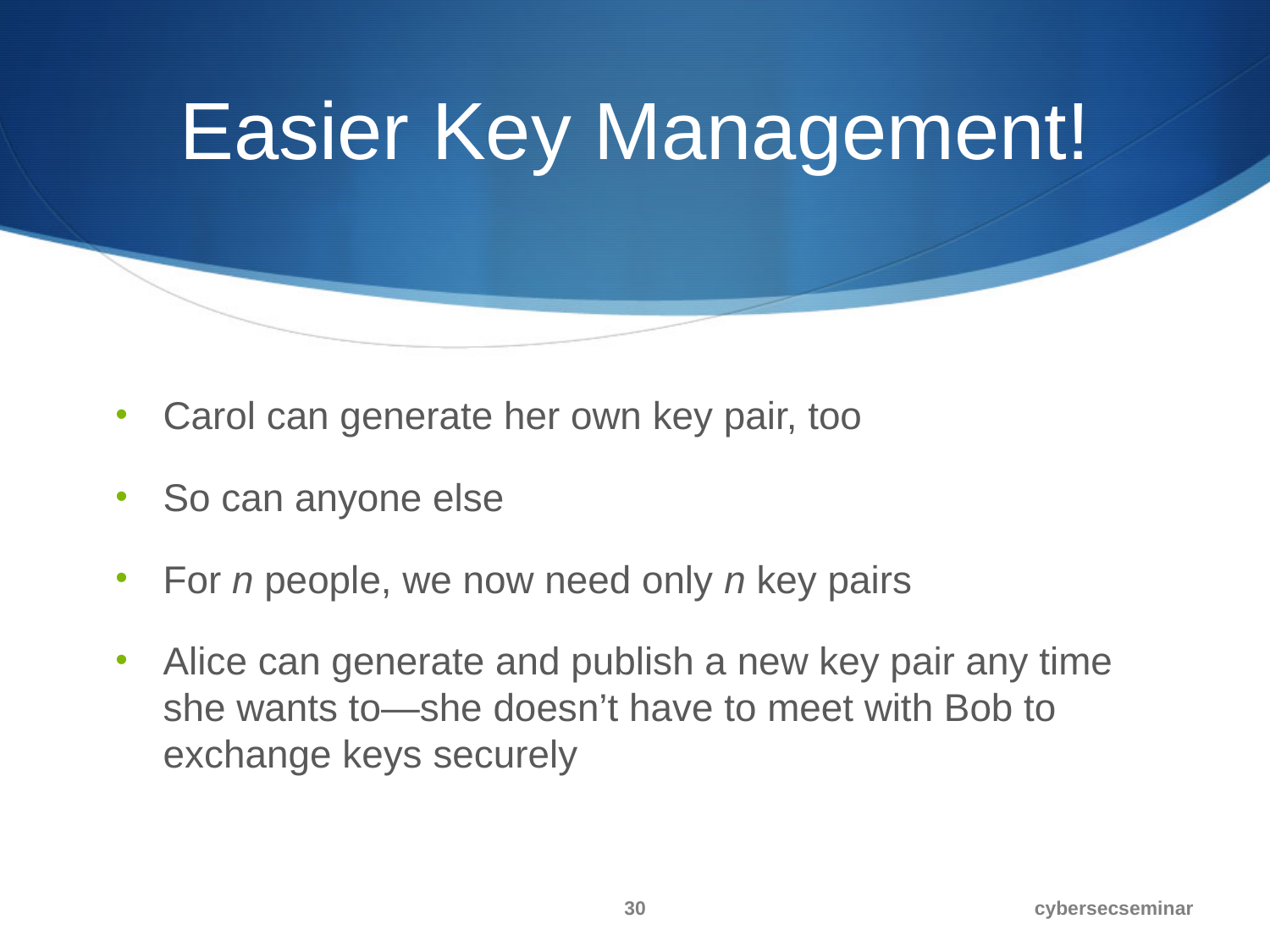

# Easier Key Management!
Carol can generate her own key pair, too
So can anyone else
For n people, we now need only n key pairs
Alice can generate and publish a new key pair any time she wants to—she doesn’t have to meet with Bob to exchange keys securely

30
cybersecseminar